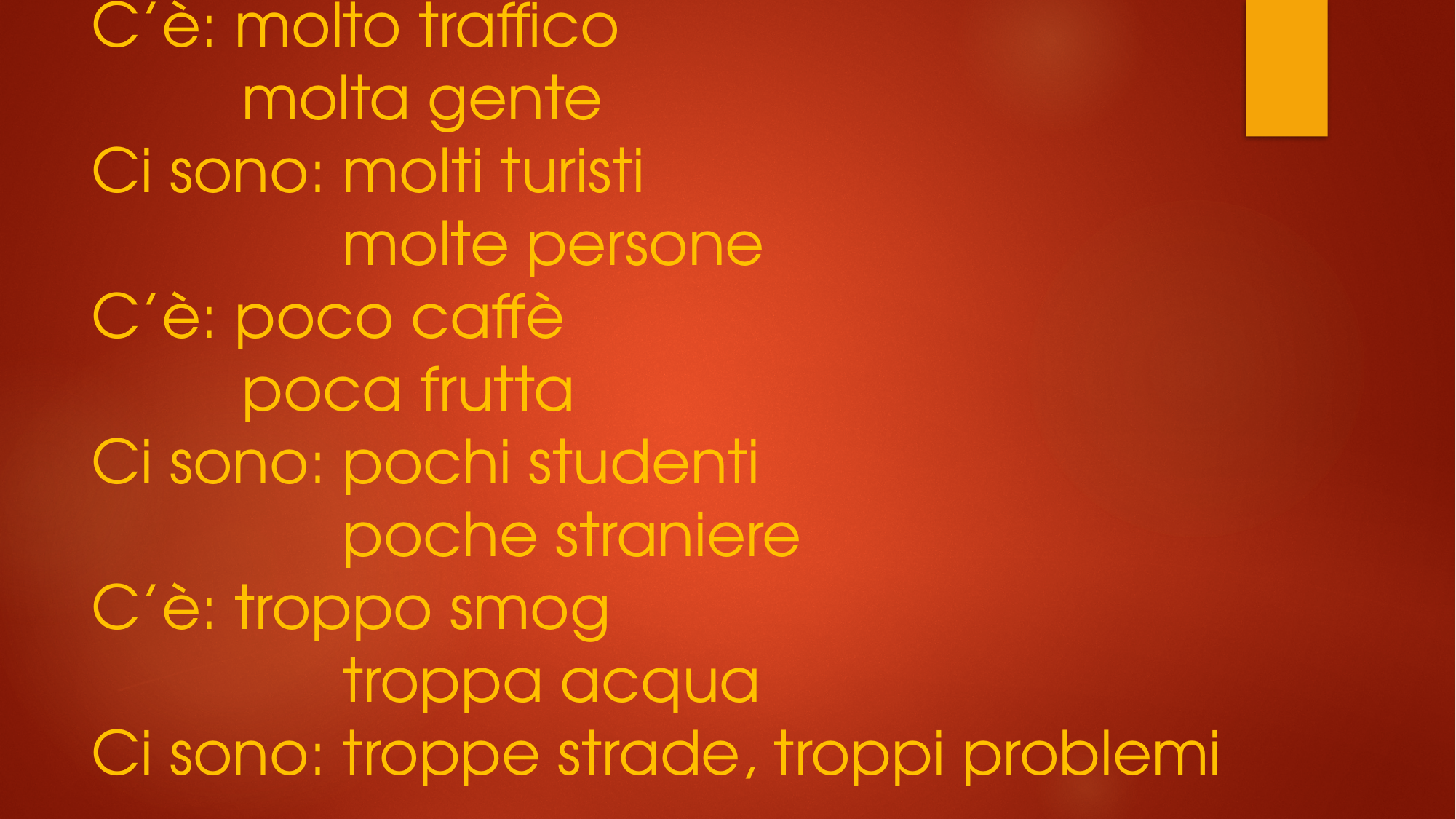

C’è: molto traffico
         molta gente
Ci sono: molti turisti
               molte persone
C’è: poco caffè
         poca frutta
Ci sono: pochi studenti
               poche straniere
C’è: troppo smog
		  troppa acqua
Ci sono: troppe strade, troppi problemi